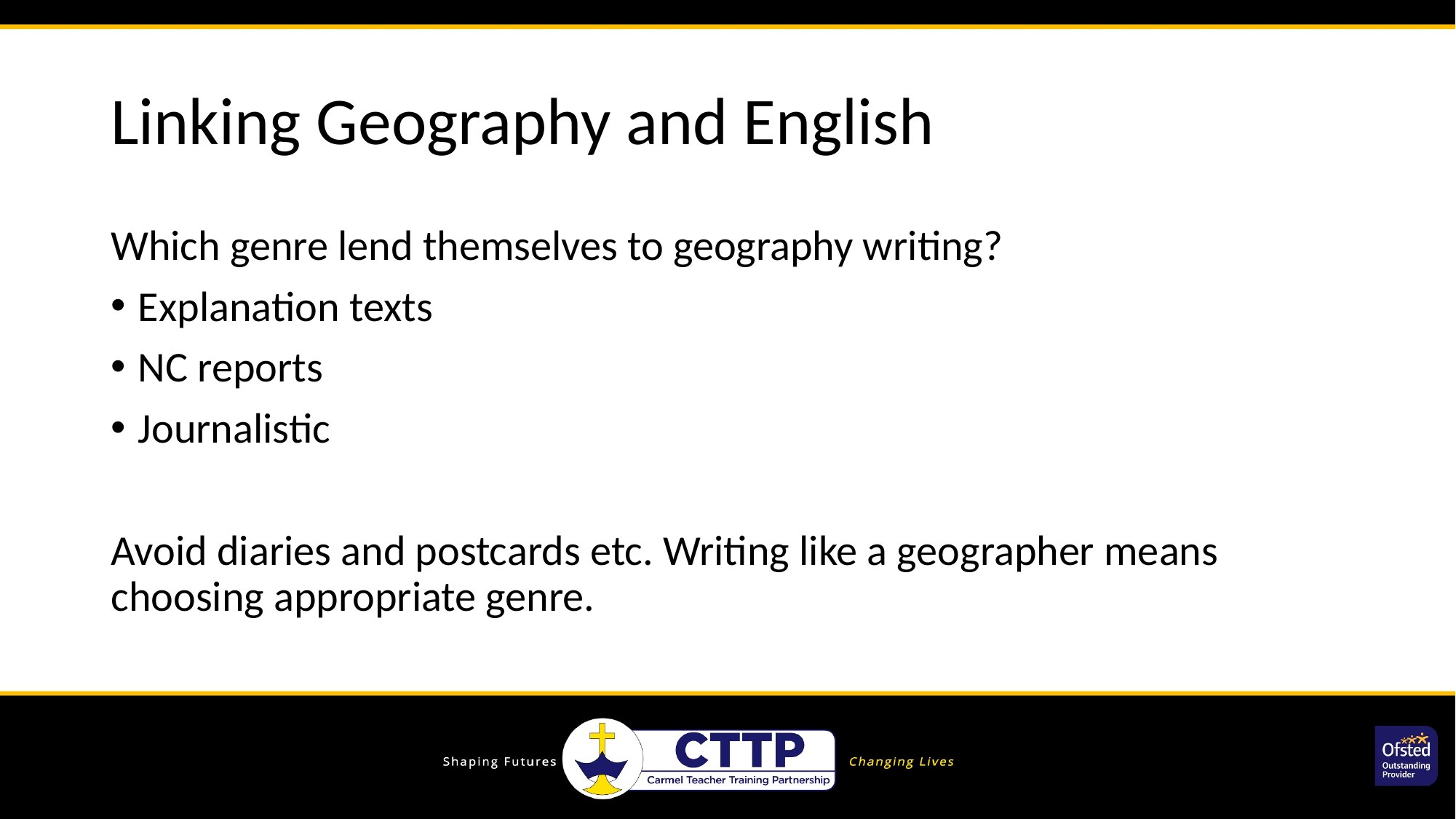

# Linking Geography and English
Which genre lend themselves to geography writing?
Explanation texts
NC reports
Journalistic

Avoid diaries and postcards etc. Writing like a geographer means choosing appropriate genre.